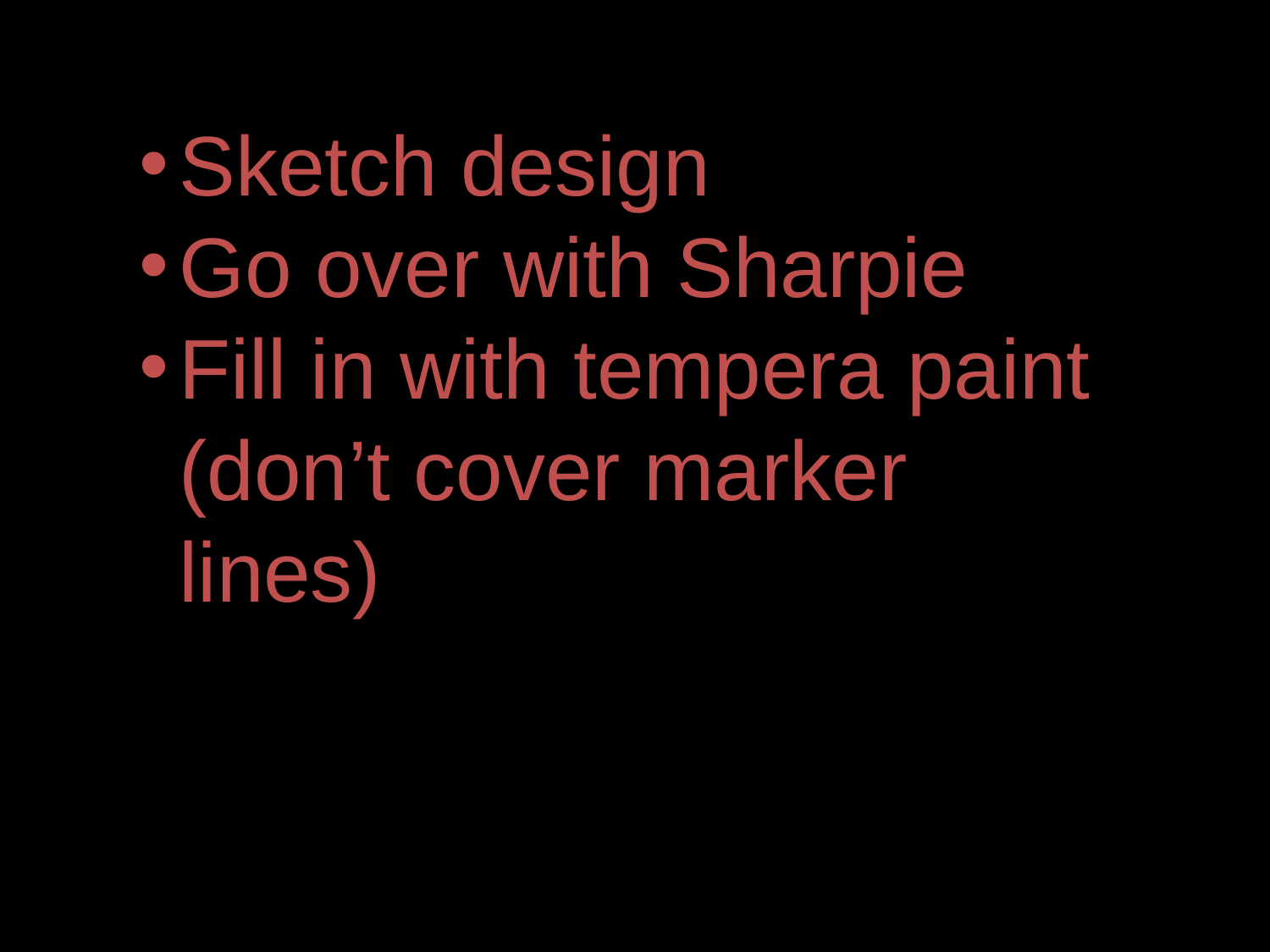

Sketch design
Go over with Sharpie
Fill in with tempera paint (don’t cover marker lines)